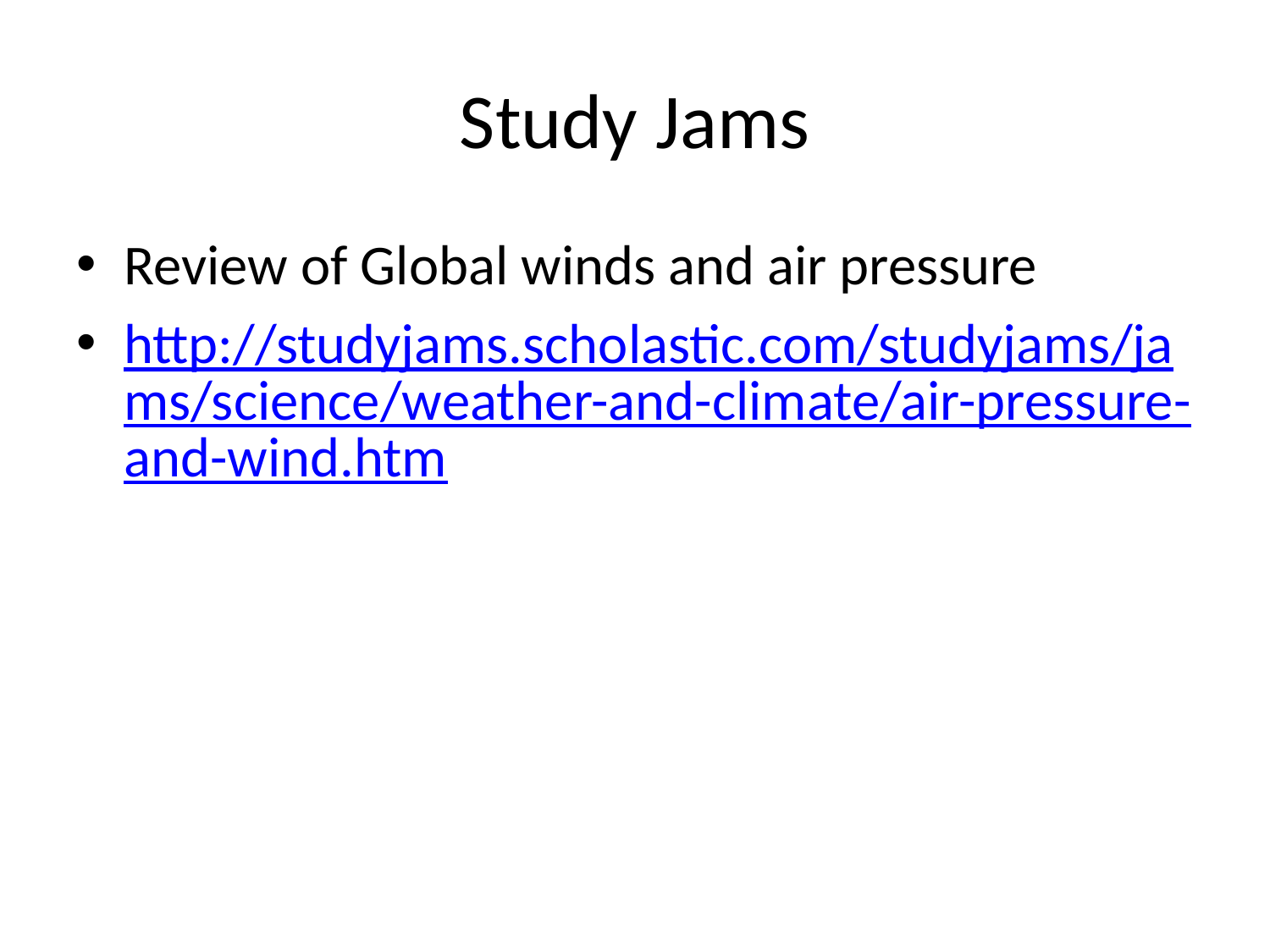

# Study Jams
Review of Global winds and air pressure
http://studyjams.scholastic.com/studyjams/jams/science/weather-and-climate/air-pressure-and-wind.htm